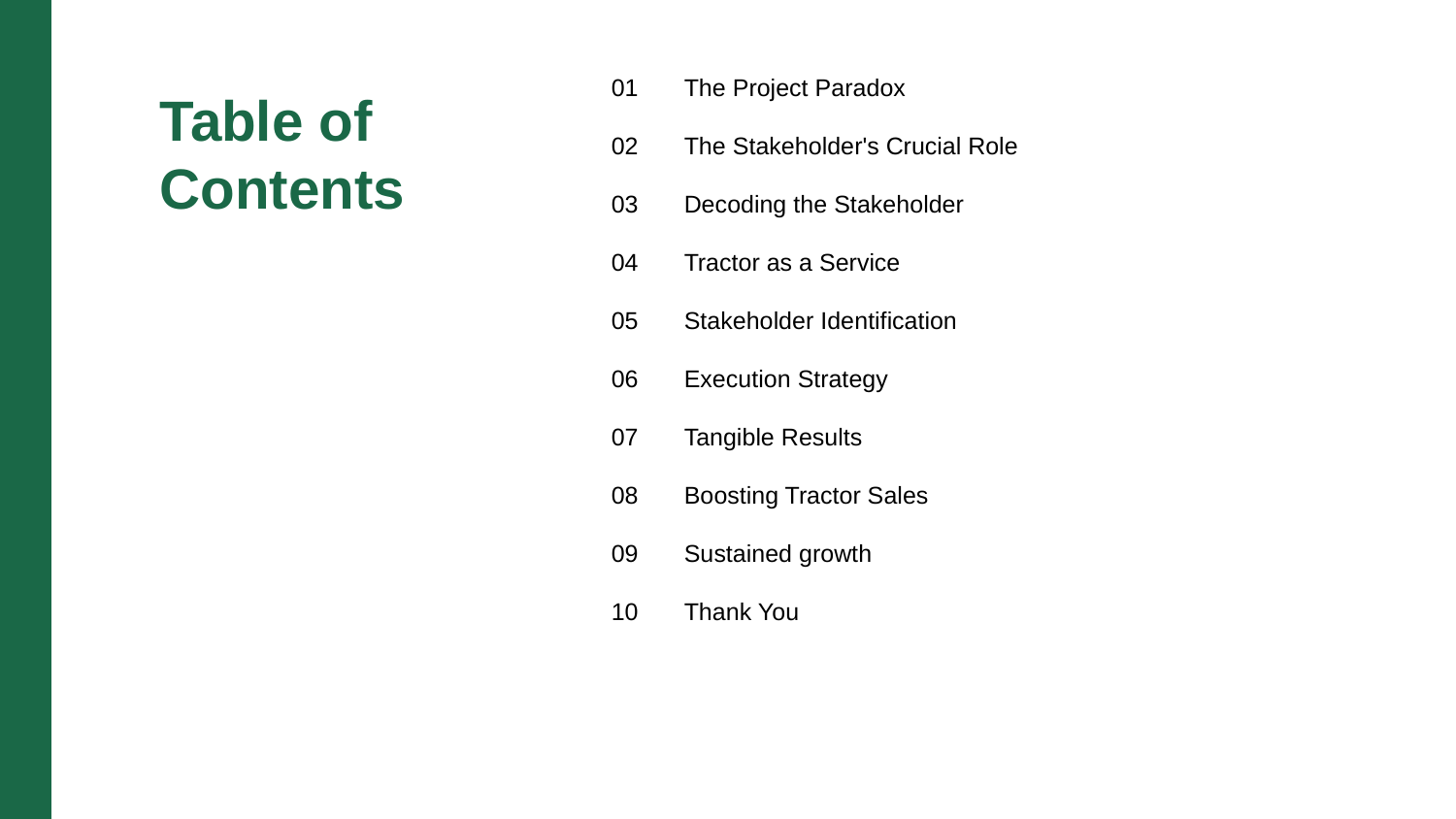

01
The Project Paradox
Table of Contents
02
The Stakeholder's Crucial Role
03
Decoding the Stakeholder
04
Tractor as a Service
05
Stakeholder Identification
06
Execution Strategy
07
Tangible Results
08
Boosting Tractor Sales
09
Sustained growth
10
Thank You